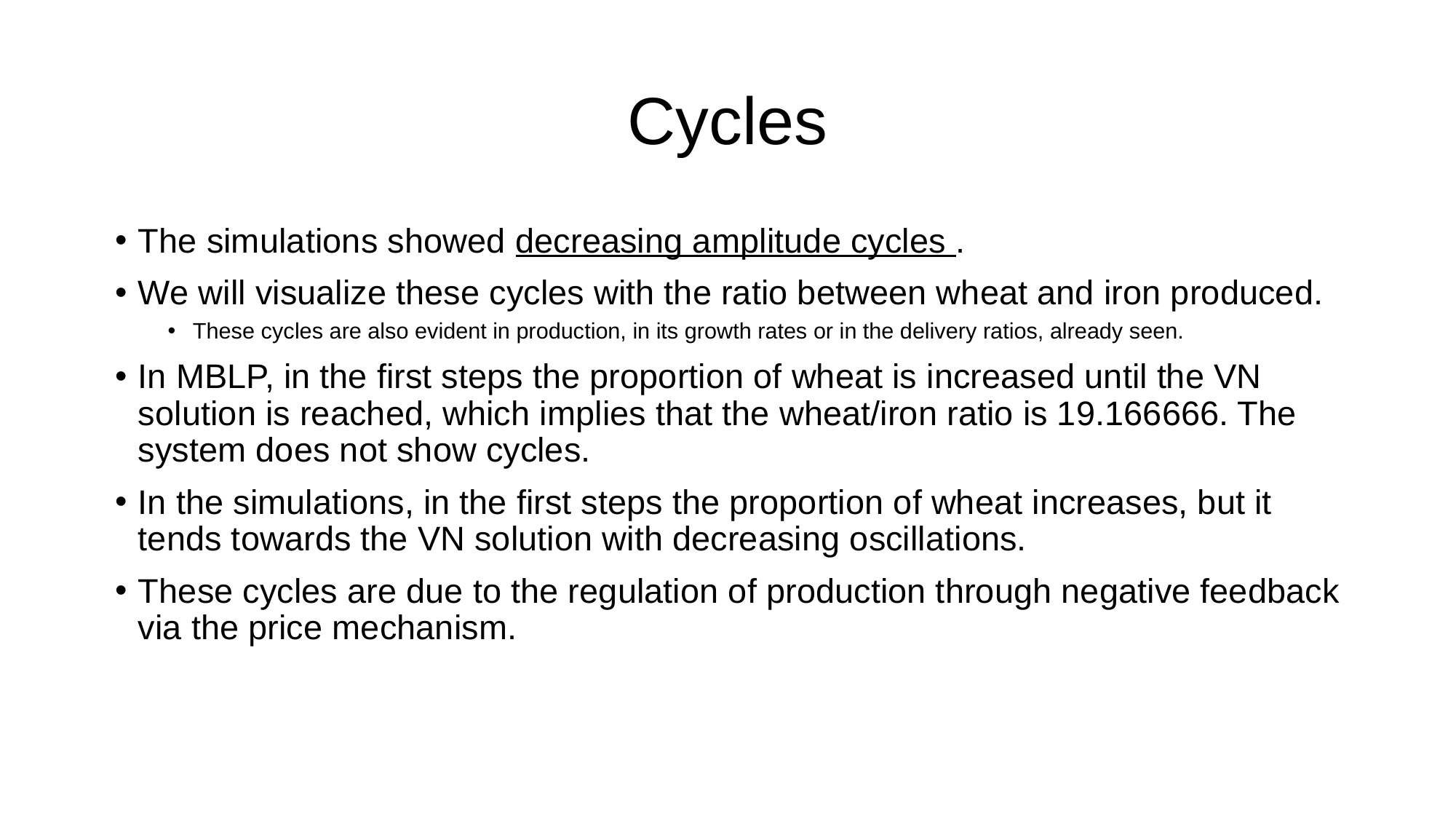

# Cycles
The simulations showed decreasing amplitude cycles .
We will visualize these cycles with the ratio between wheat and iron produced.
These cycles are also evident in production, in its growth rates or in the delivery ratios, already seen.
In MBLP, in the first steps the proportion of wheat is increased until the VN solution is reached, which implies that the wheat/iron ratio is 19.166666. The system does not show cycles.
In the simulations, in the first steps the proportion of wheat increases, but it tends towards the VN solution with decreasing oscillations.
These cycles are due to the regulation of production through negative feedback via the price mechanism.